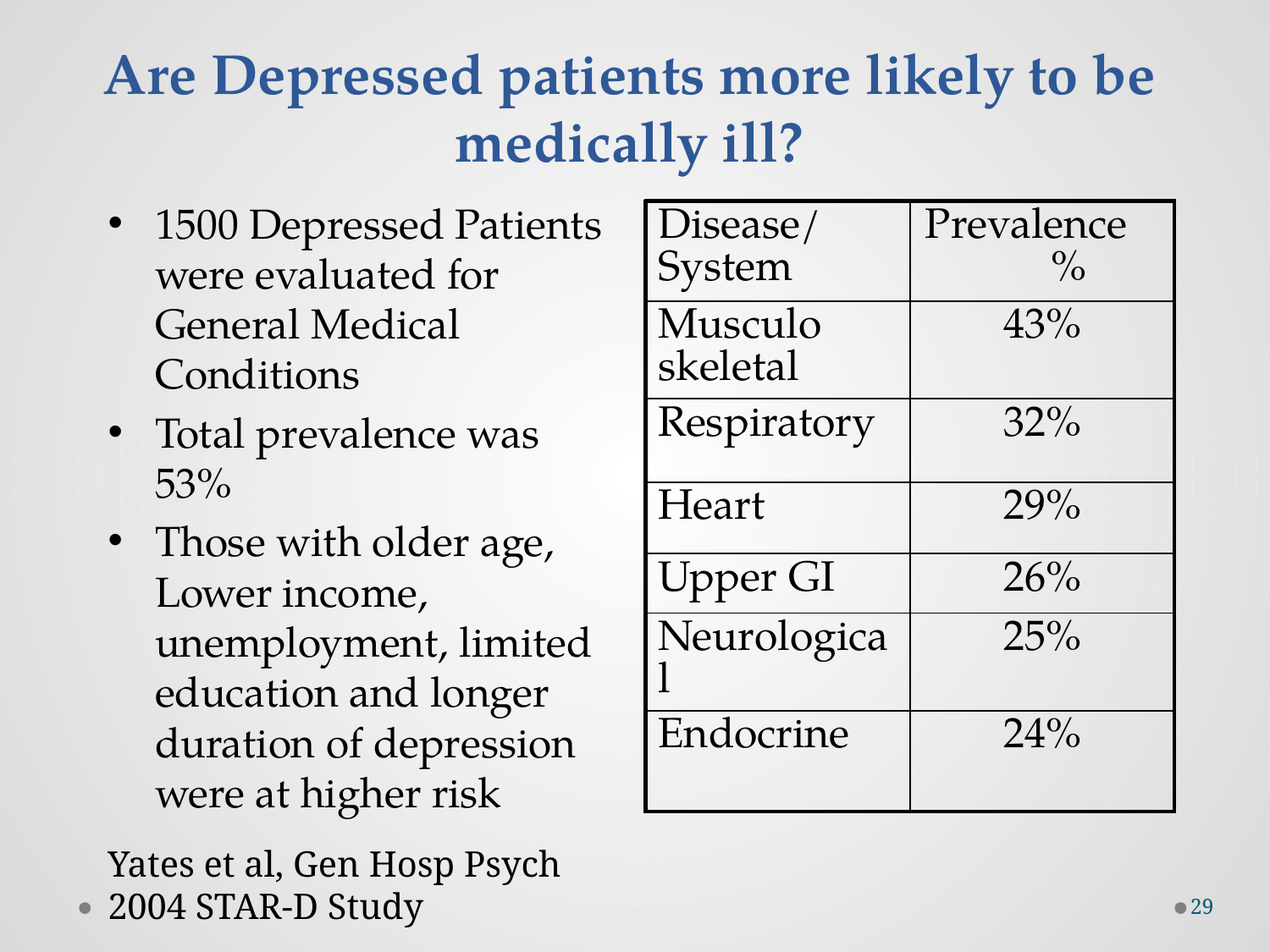

# Are Depressed patients more likely to be medically ill?
1500 Depressed Patients were evaluated for General Medical Conditions
Total prevalence was 53%
Those with older age, Lower income, unemployment, limited education and longer duration of depression were at higher risk

| Disease/ System | Prevalence % |
| --- | --- |
| Musculo skeletal | 43% |
| Respiratory | 32% |
| Heart | 29% |
| Upper GI | 26% |
| Neurological | 25% |
| Endocrine | 24% |
Yates et al, Gen Hosp Psych 2004 STAR-D Study
29